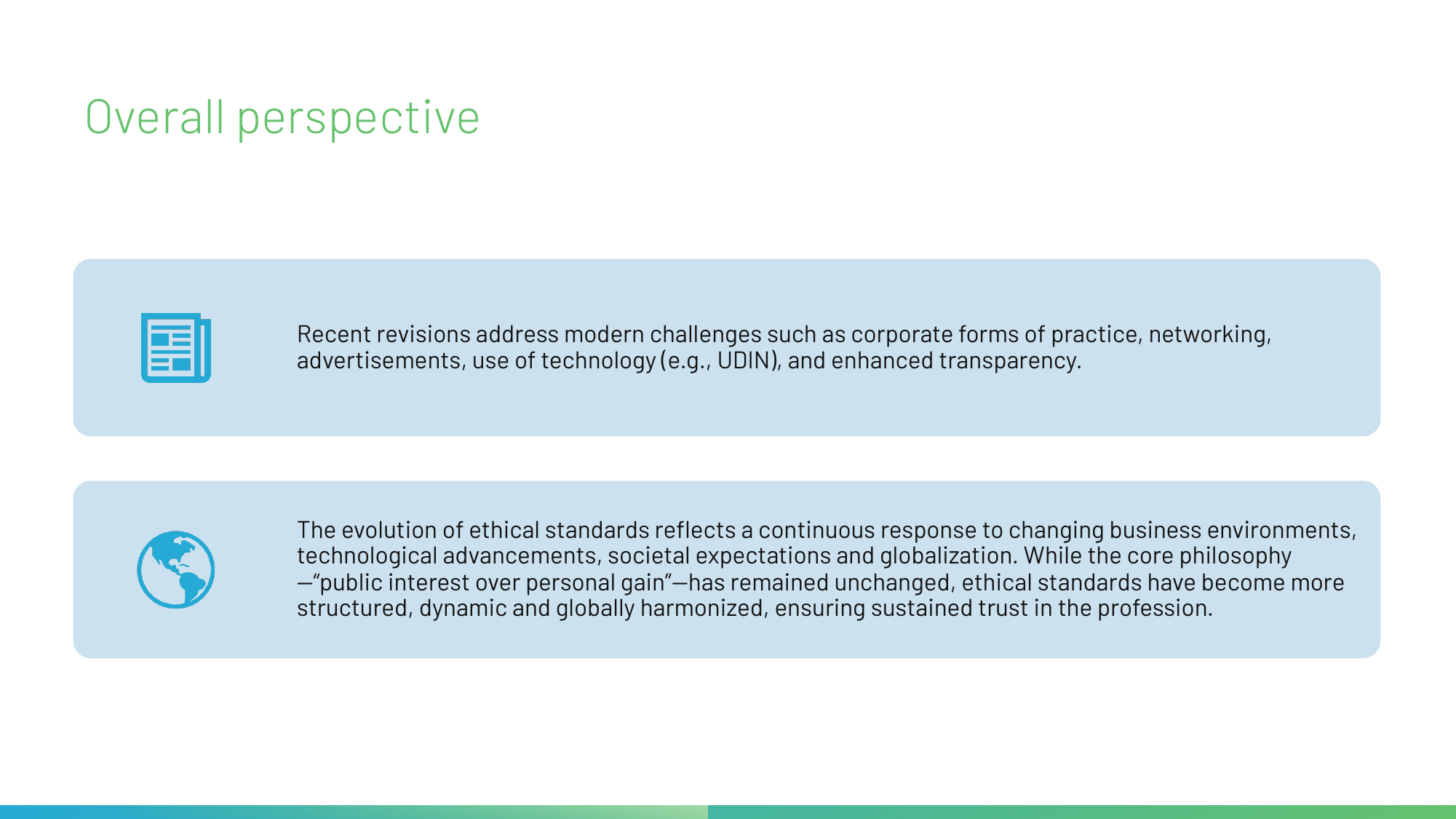

# Overall perspective
Recent revisions address modern challenges such as corporate forms of practice, networking, advertisements, use of technology (e.g., UDIN), and enhanced transparency.
The evolution of ethical standards reflects a continuous response to changing business environments, technological advancements, societal expectations and globalization. While the core philosophy—“public interest over personal gain”—has remained unchanged, ethical standards have become more structured, dynamic and globally harmonized, ensuring sustained trust in the profession.